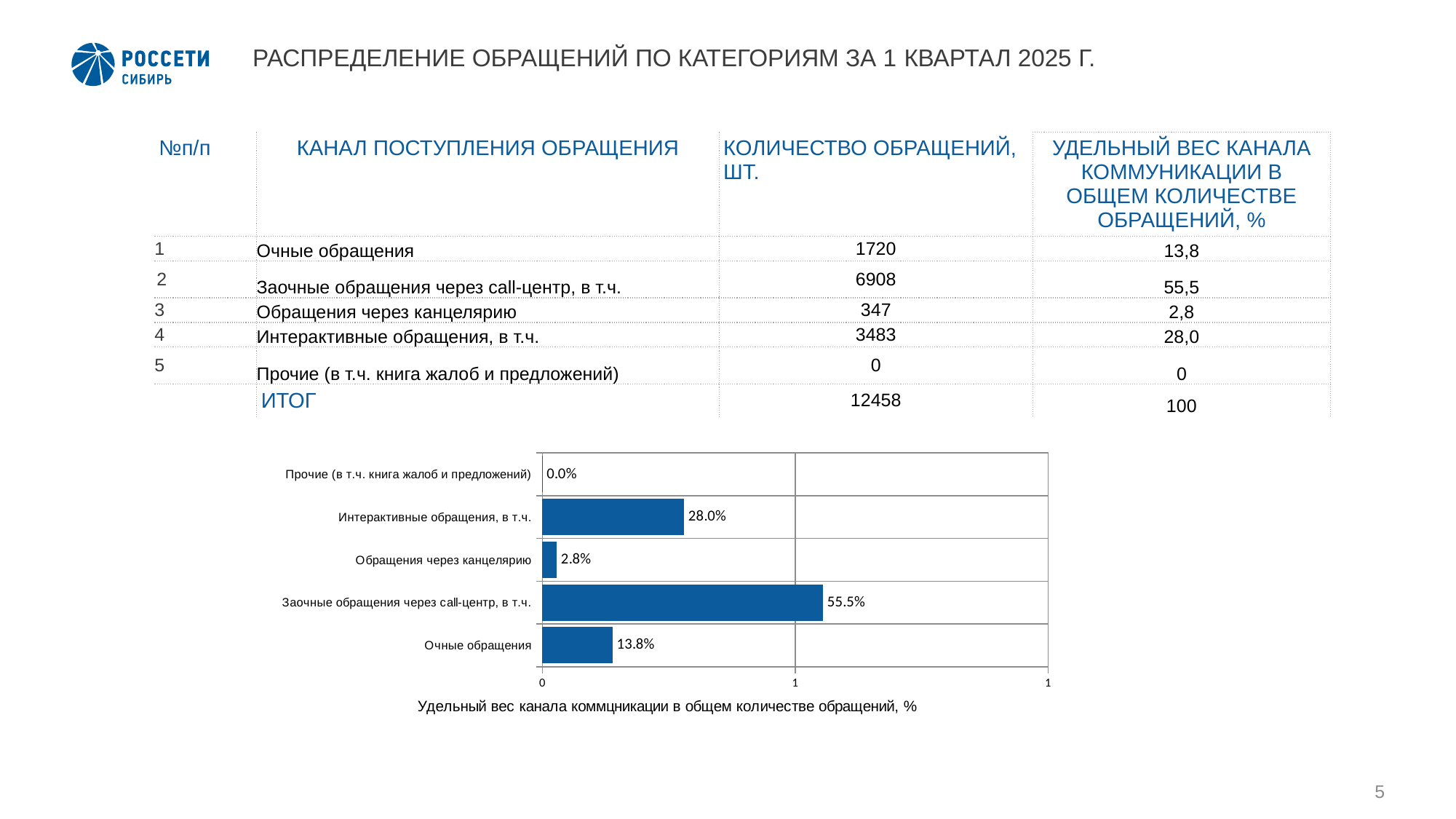

# РАСПРЕДЕЛЕНИЕ ОБРАЩЕНИЙ ПО КАТЕГОРИЯМ ЗА 1 КВАРТАЛ 2025 Г.
| №п/п | КАНАЛ ПОСТУПЛЕНИЯ ОБРАЩЕНИЯ | КОЛИЧЕСТВО ОБРАЩЕНИЙ, ШТ. | УДЕЛЬНЫЙ ВЕС КАНАЛА КОММУНИКАЦИИ В ОБЩЕМ КОЛИЧЕСТВЕ ОБРАЩЕНИЙ, % |
| --- | --- | --- | --- |
| 1 | Очные обращения | 1720 | 13,8 |
| 2 | Заочные обращения через call-центр, в т.ч. | 6908 | 55,5 |
| 3 | Обращения через канцелярию | 347 | 2,8 |
| 4 | Интерактивные обращения, в т.ч. | 3483 | 28,0 |
| 5 | Прочие (в т.ч. книга жалоб и предложений) | 0 | 0 |
|  | ИТОГ | 12458 | 100 |

### Chart

| Category | Очные обращения |
|---|---|
| Очные обращения | 0.13806389468614544 |
| Заочные обращения через call-центр, в т.ч. | 0.5545031305185423 |
| Обращения через канцелярию | 0.027853588055867715 |
| Интерактивные обращения, в т.ч. | 0.27957938673944455 |
| Прочие (в т.ч. книга жалоб и предложений) | 0.0 |